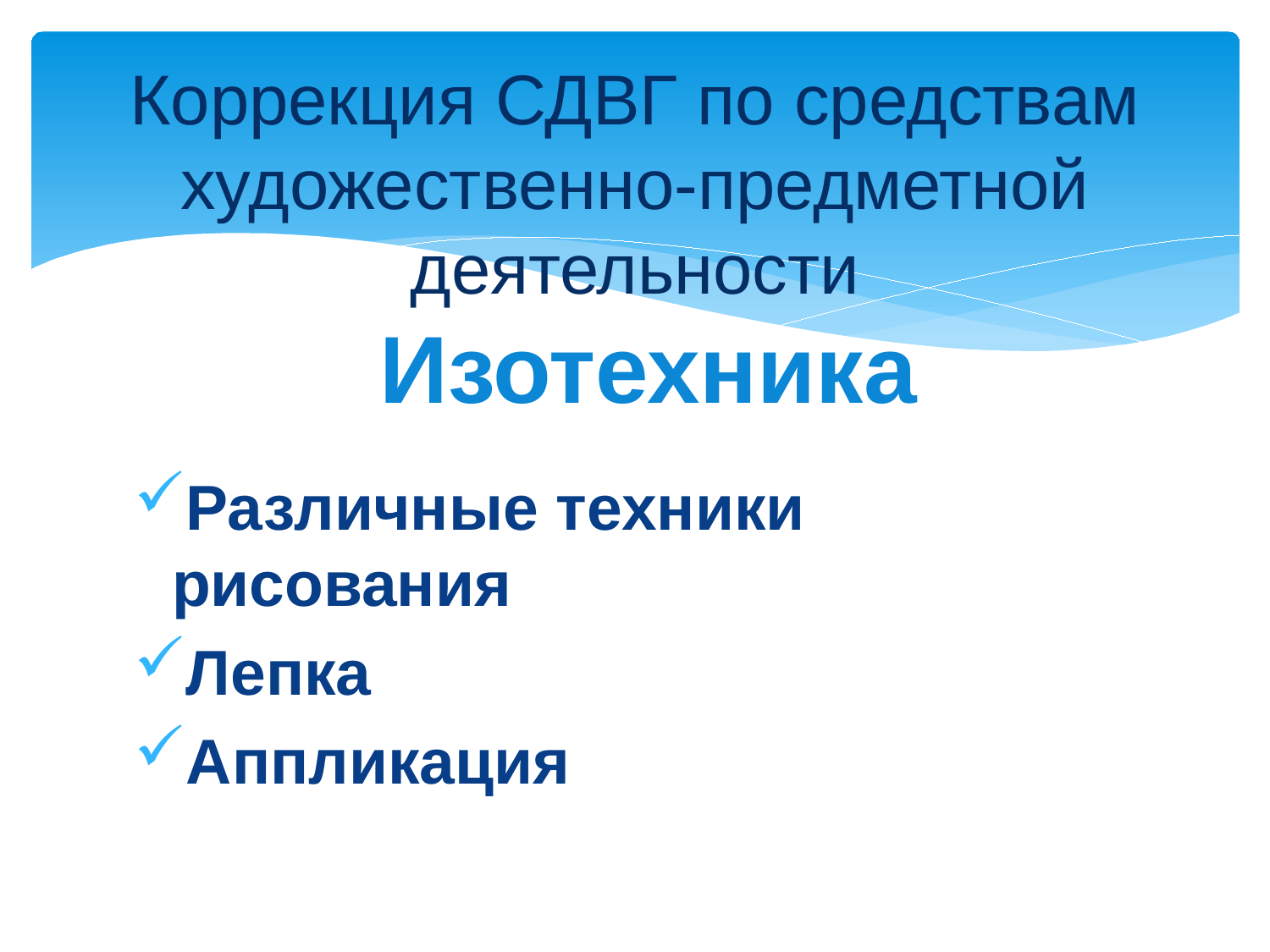

# Коррекция СДВГ по средствам художественно-предметной деятельности Изотехника

Различные техники рисования
Лепка
Аппликация